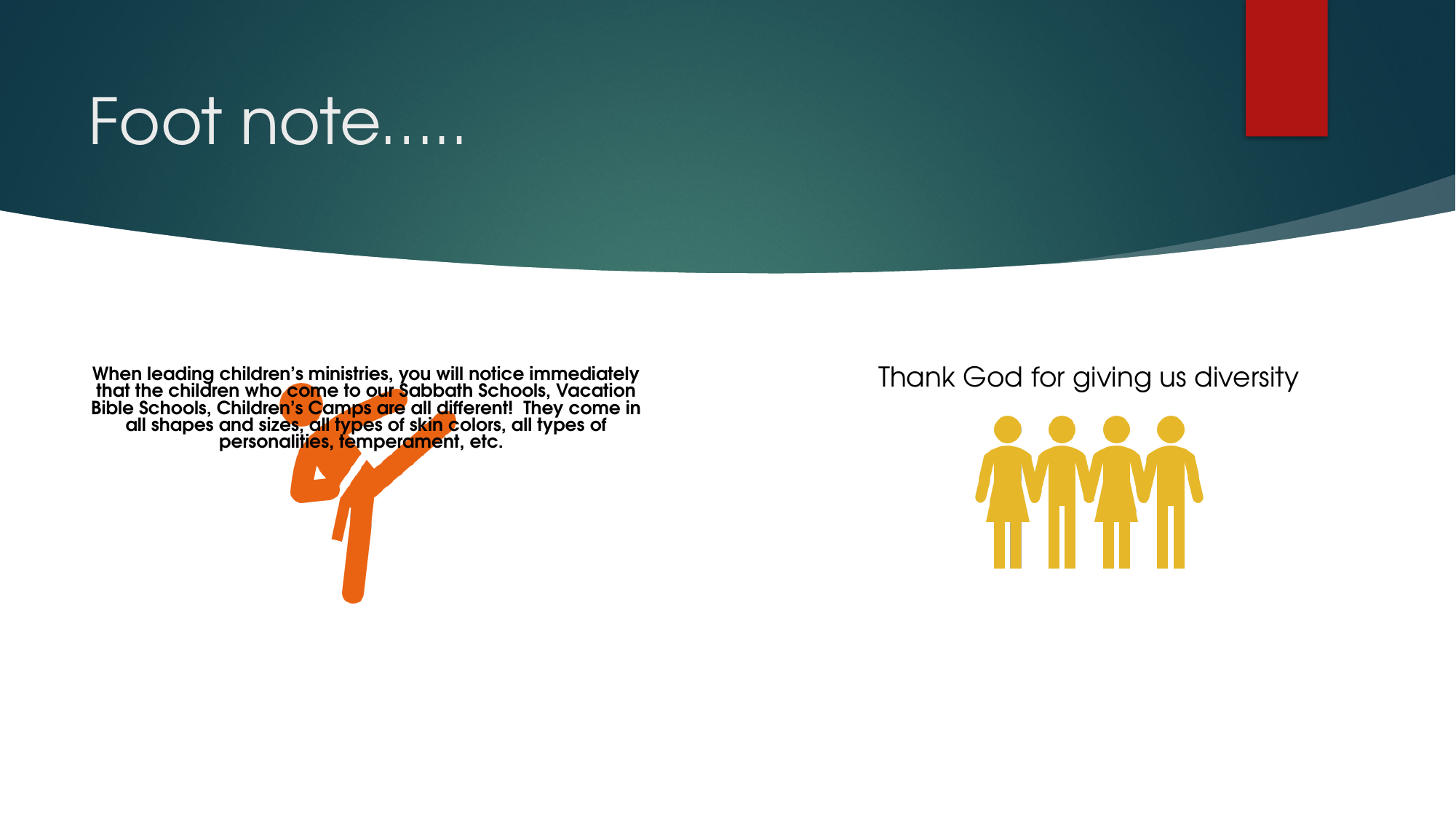

# Foot note…..

When leading children’s ministries, you will notice immediately that the children who come to our Sabbath Schools, Vacation Bible Schools, Children’s Camps are all different!  They come in all shapes and sizes, all types of skin colors, all types of personalities, temperament, etc.
Thank God for giving us diversity